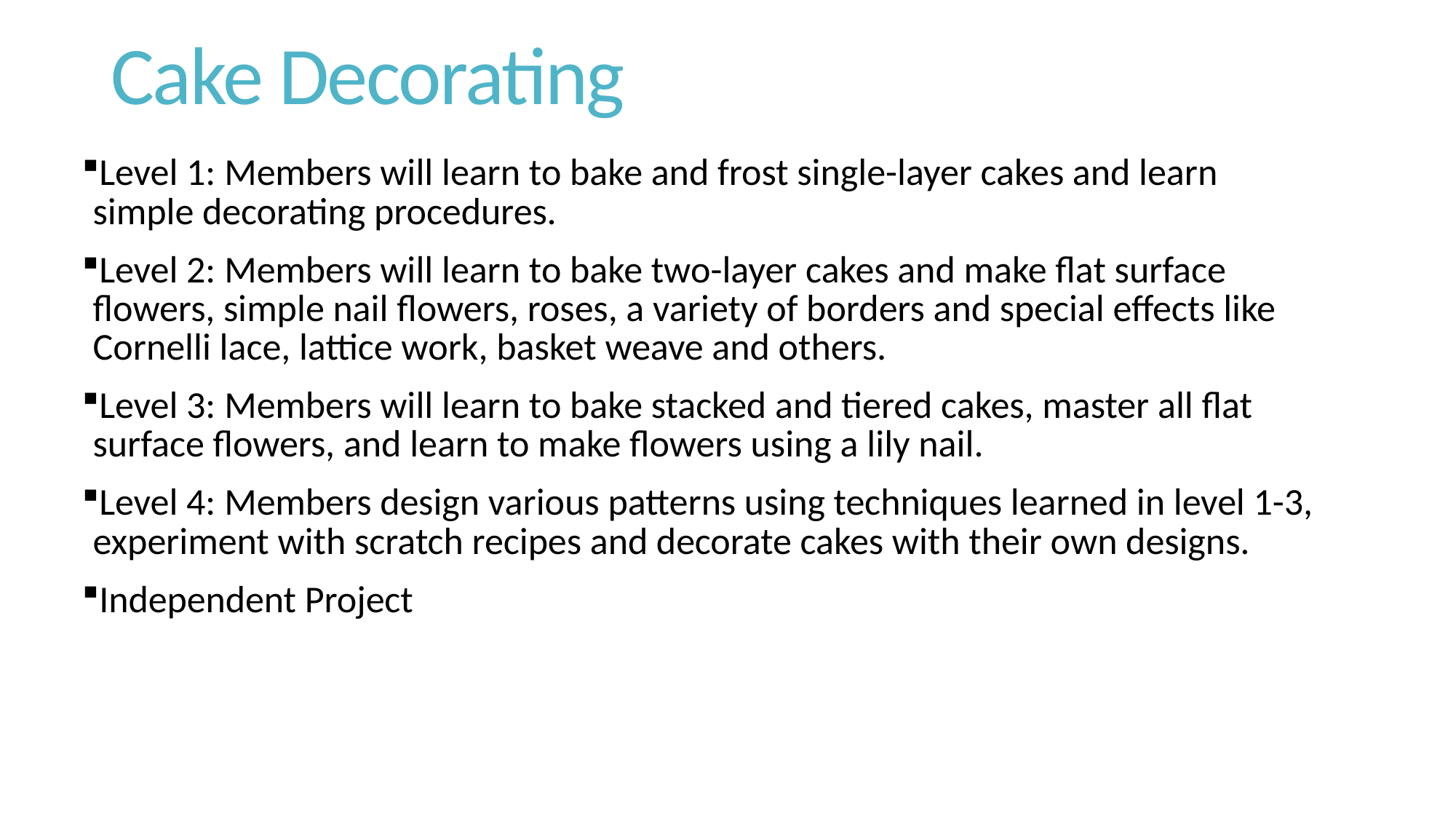

# Cake Decorating
Level 1: Members will learn to bake and frost single-layer cakes and learn simple decorating procedures.
Level 2: Members will learn to bake two-layer cakes and make flat surface flowers, simple nail flowers, roses, a variety of borders and special effects like Cornelli lace, lattice work, basket weave and others.
Level 3: Members will learn to bake stacked and tiered cakes, master all flat surface flowers, and learn to make flowers using a lily nail.
Level 4: Members design various patterns using techniques learned in level 1-3, experiment with scratch recipes and decorate cakes with their own designs.
Independent Project